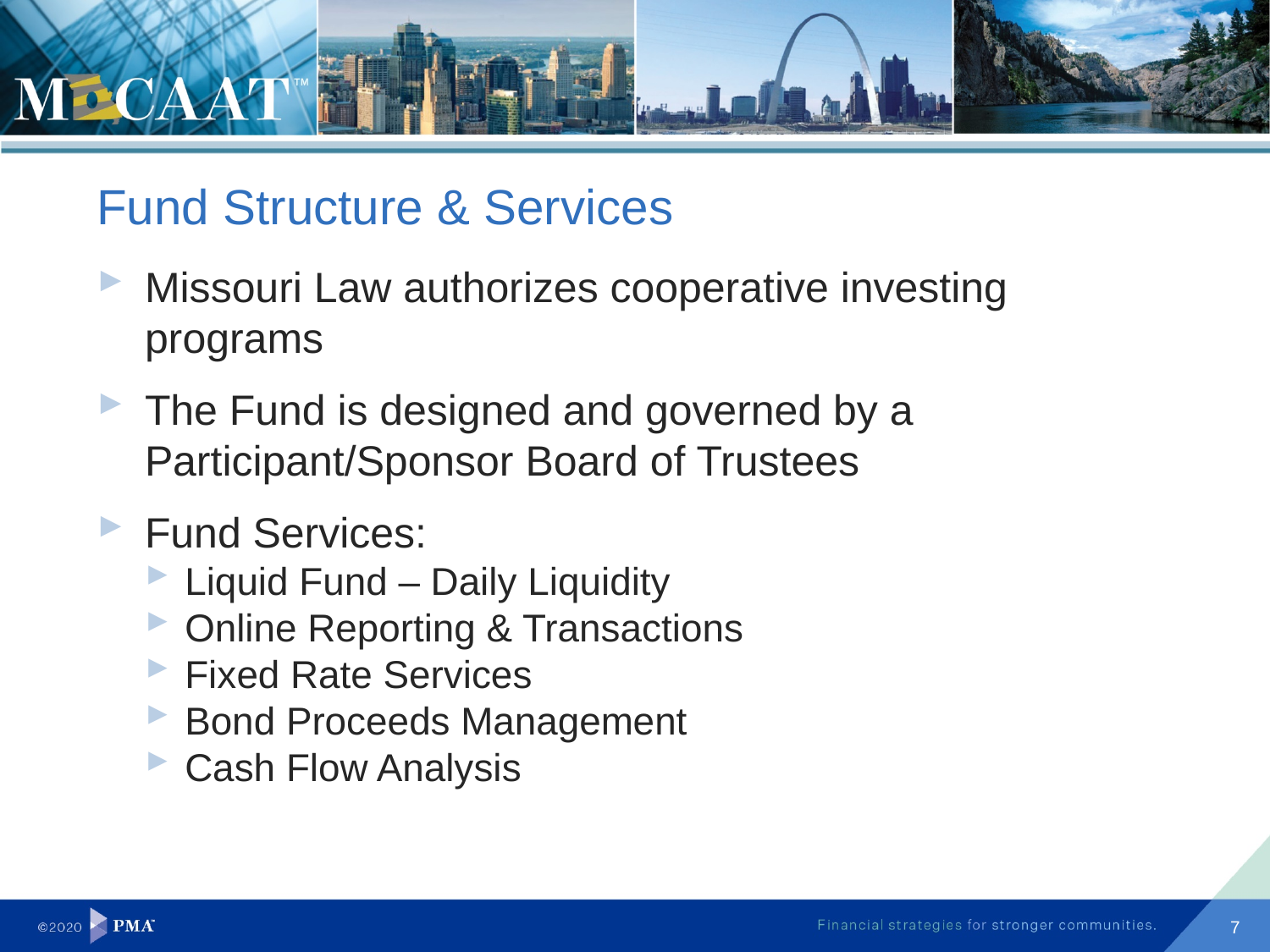

Fund Structure & Services
Missouri Law authorizes cooperative investing programs
The Fund is designed and governed by a Participant/Sponsor Board of Trustees
Fund Services:
Liquid Fund – Daily Liquidity
Online Reporting & Transactions
Fixed Rate Services
Bond Proceeds Management
Cash Flow Analysis

7